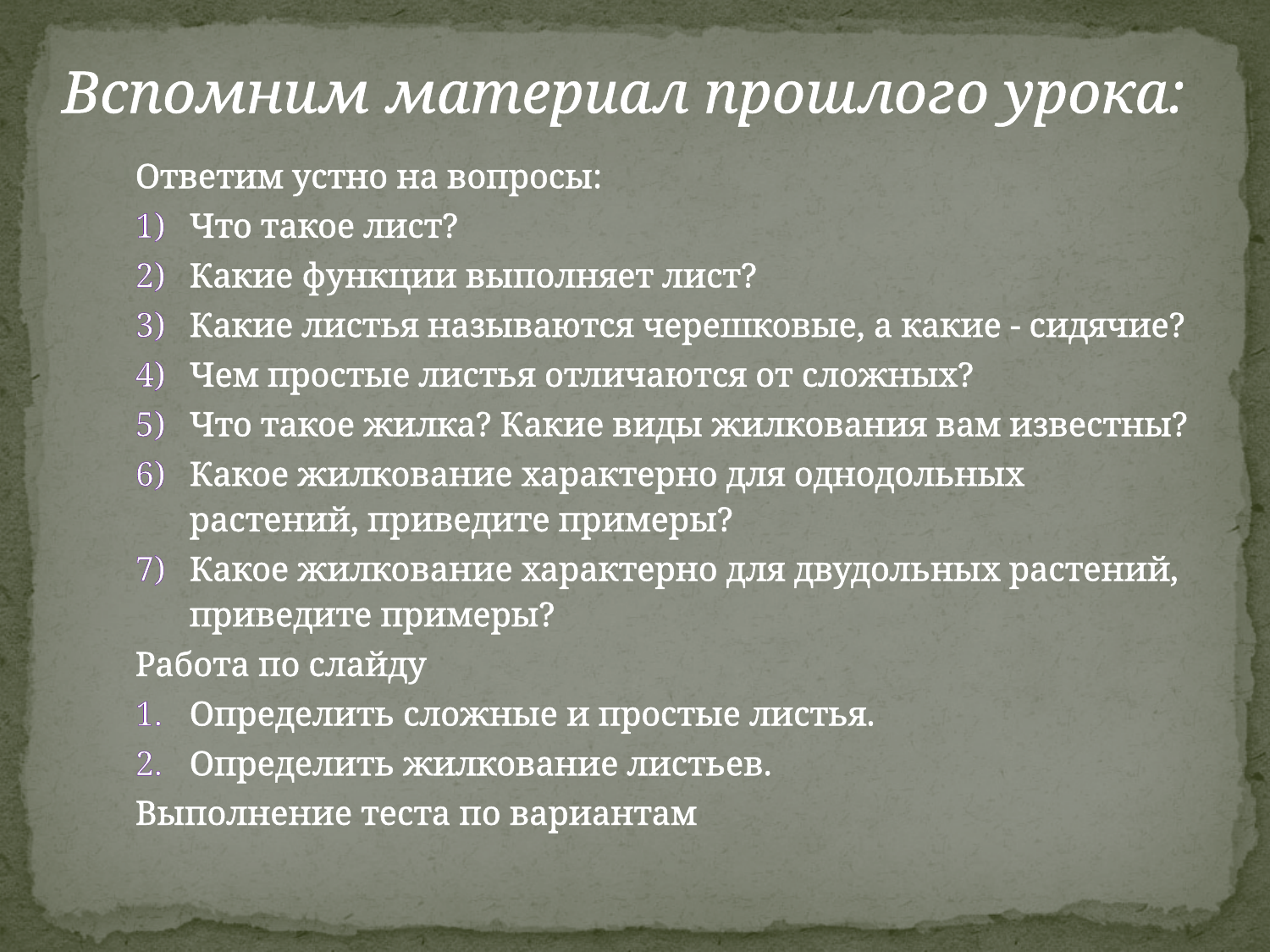

# Вспомним материал прошлого урока:
Ответим устно на вопросы:
Что такое лист?
Какие функции выполняет лист?
Какие листья называются черешковые, а какие - сидячие?
Чем простые листья отличаются от сложных?
Что такое жилка? Какие виды жилкования вам известны?
Какое жилкование характерно для однодольных растений, приведите примеры?
Какое жилкование характерно для двудольных растений, приведите примеры?
Работа по слайду
Определить сложные и простые листья.
Определить жилкование листьев.
Выполнение теста по вариантам